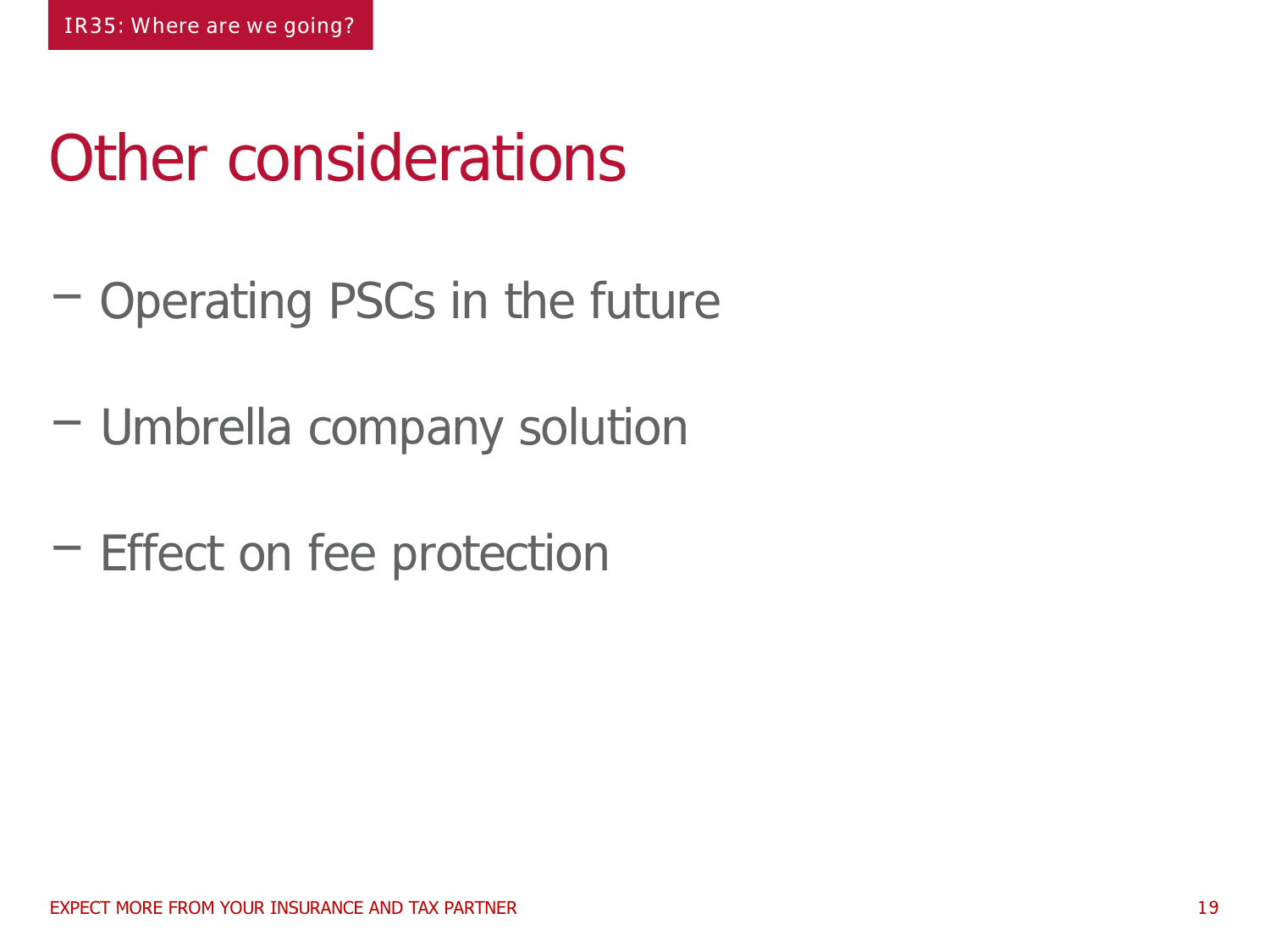

IR35: Where are we going?
# Other considerations
Operating PSCs in the future
Umbrella company solution
Effect on fee protection

EXPECT MORE FROM YOUR INSURANCE AND TAX PARTNER
19